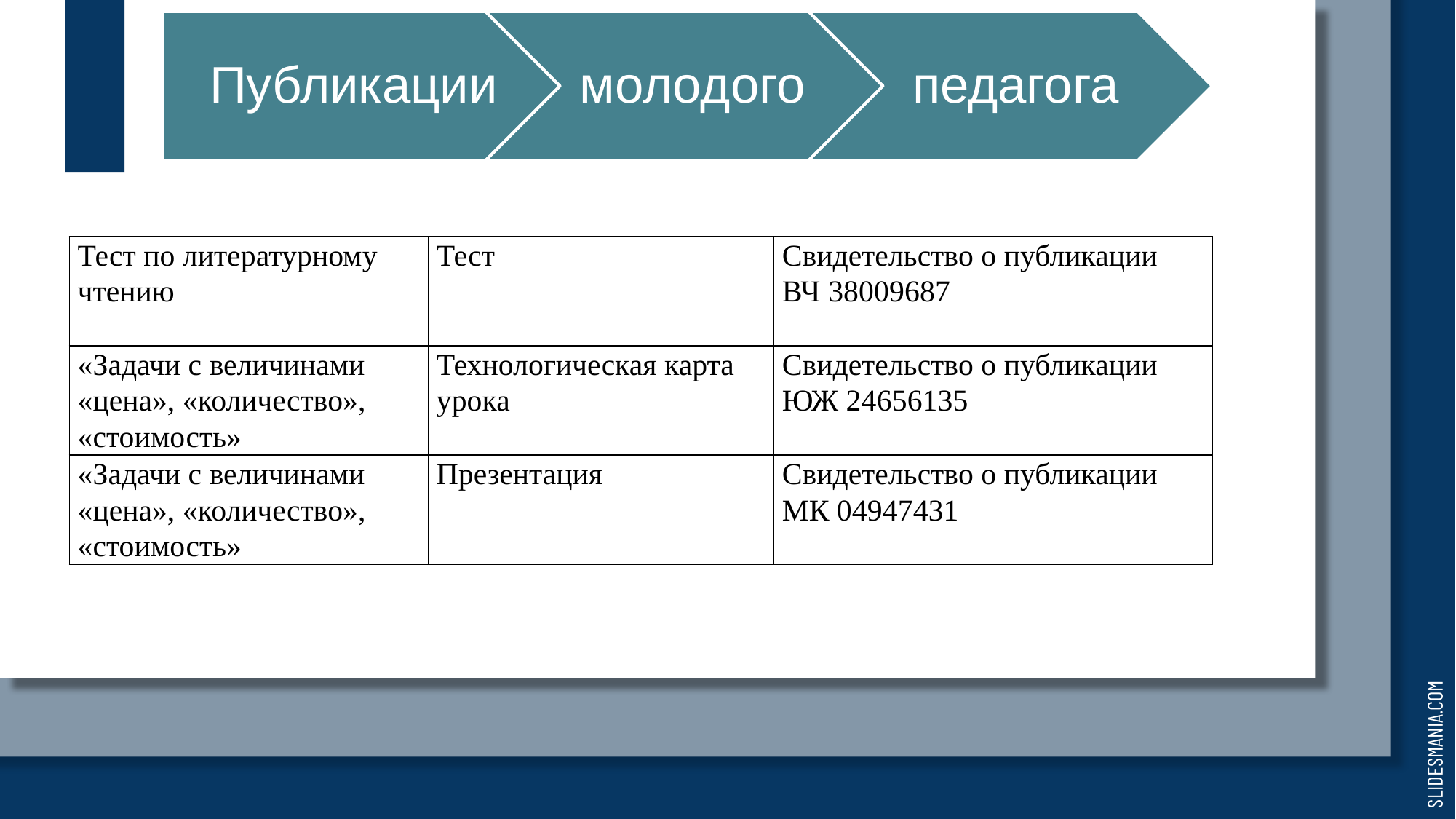

Публикации
молодого
педагога
| Тест по литературному чтению | Тест | Свидетельство о публикации ВЧ 38009687 |
| --- | --- | --- |
| «Задачи с величинами «цена», «количество», «стоимость» | Технологическая карта урока | Свидетельство о публикации ЮЖ 24656135 |
| «Задачи с величинами «цена», «количество», «стоимость» | Презентация | Свидетельство о публикации МК 04947431 |